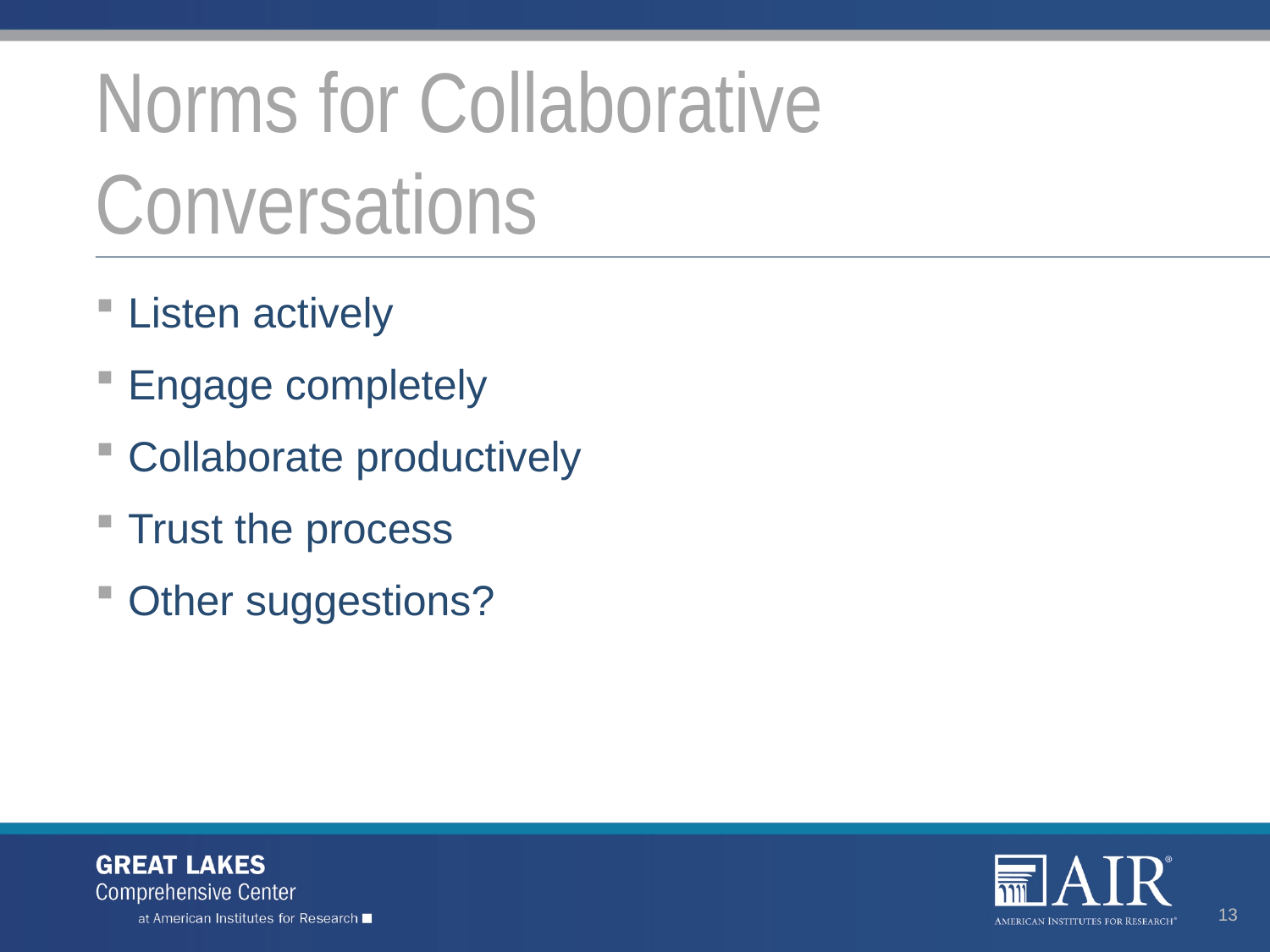

# Norms for Collaborative Conversations
Listen actively
Engage completely
Collaborate productively
Trust the process
Other suggestions?
13